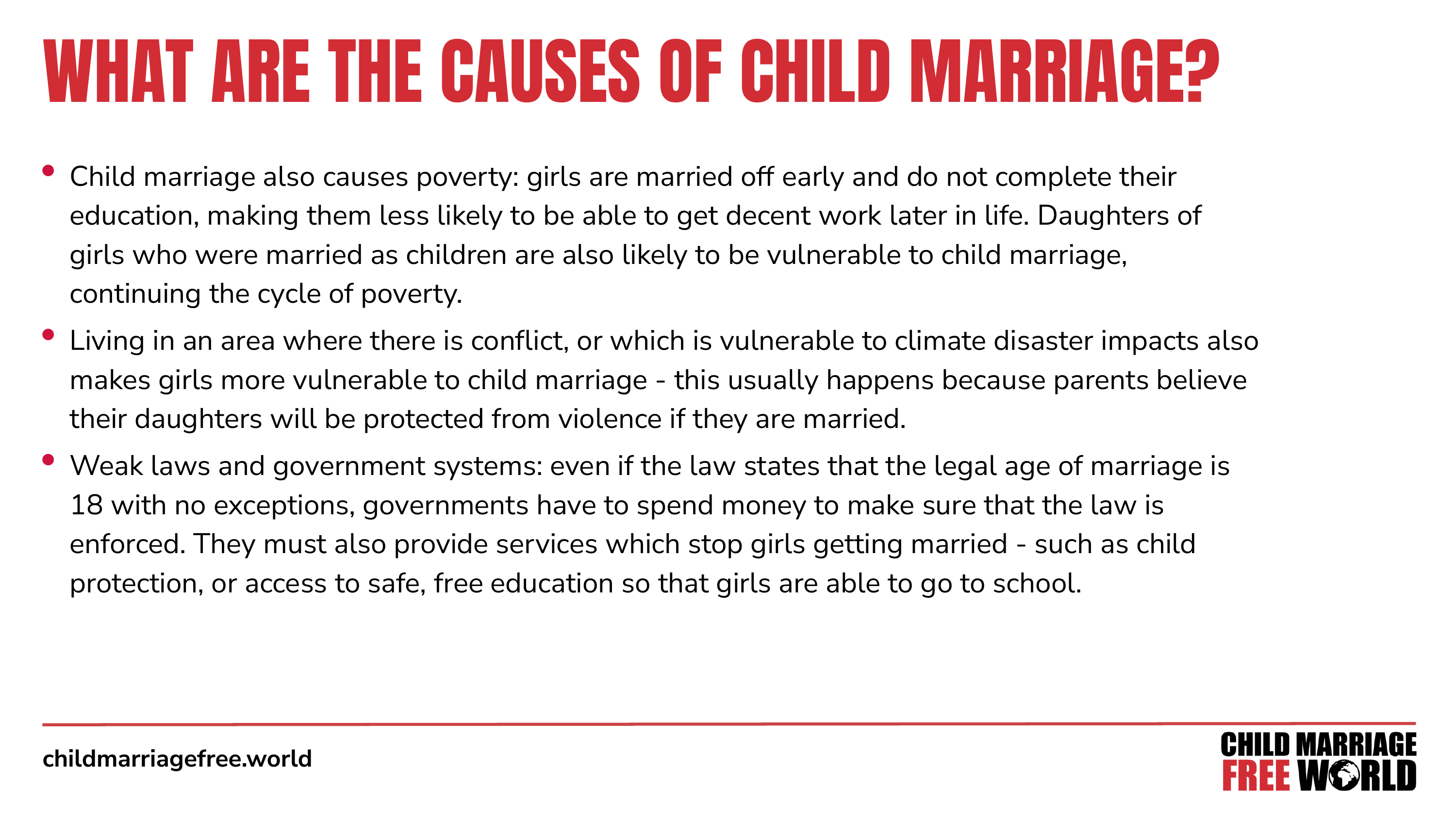

WHAT ARE THE CAUSES OF CHILD MARRIAGE?
Child marriage also causes poverty: girls are married off early and do not complete their education, making them less likely to be able to get decent work later in life. Daughters of girls who were married as children are also likely to be vulnerable to child marriage, continuing the cycle of poverty.
Living in an area where there is conflict, or which is vulnerable to climate disaster impacts also makes girls more vulnerable to child marriage - this usually happens because parents believe their daughters will be protected from violence if they are married.
Weak laws and government systems: even if the law states that the legal age of marriage is 18 with no exceptions, governments have to spend money to make sure that the law is enforced. They must also provide services which stop girls getting married - such as child protection, or access to safe, free education so that girls are able to go to school.

childmarriagefree.world